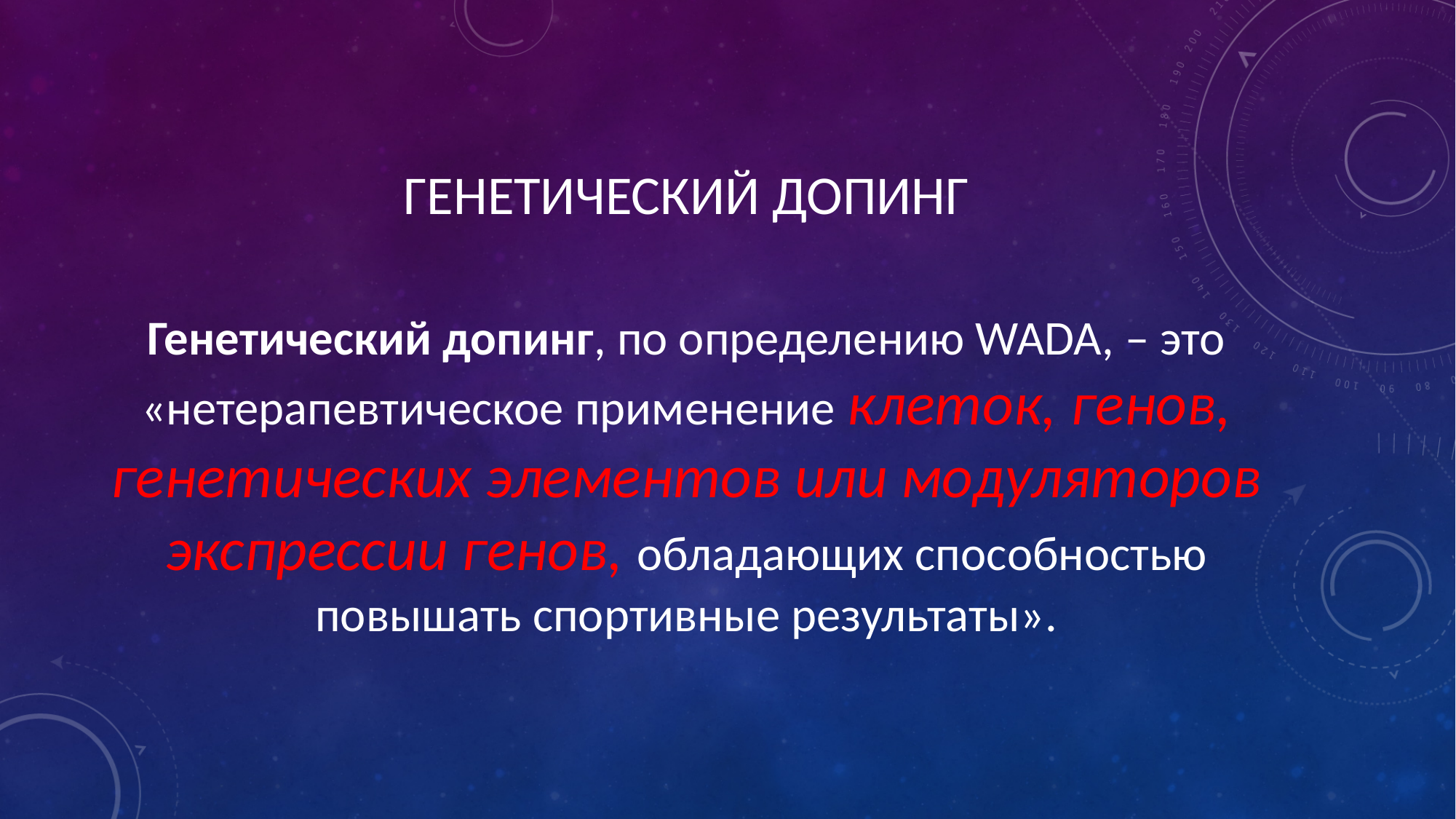

# Генетический допинг
Генетический допинг, по определению WADA, – это «нетерапевтическое применение клеток, генов, генетических элементов или модуляторов экспрессии генов, обладающих способностью повышать спортивные результаты».